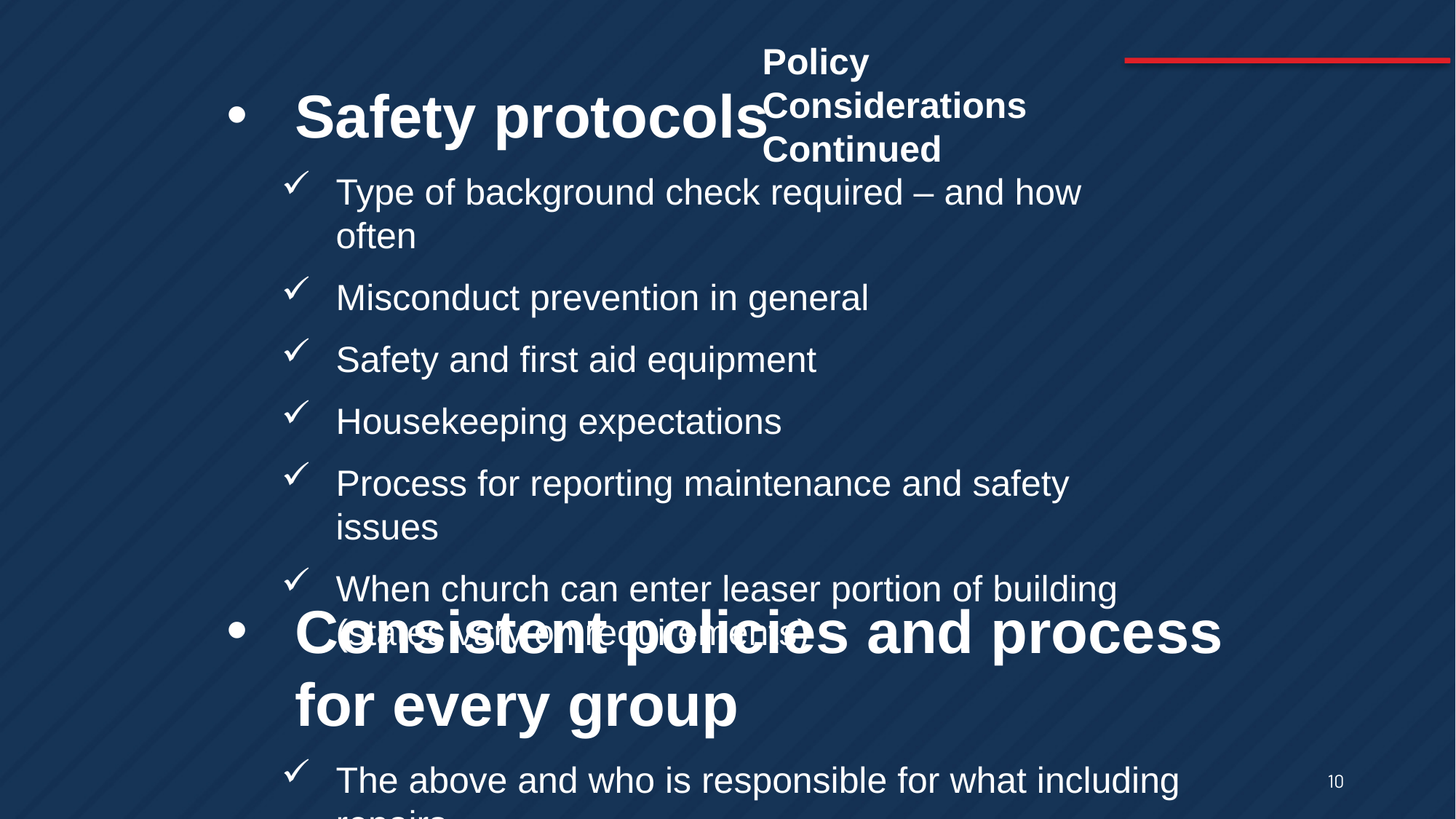

Policy Considerations Continued
Safety protocols
Type of background check required – and how often
Misconduct prevention in general
Safety and first aid equipment
Housekeeping expectations
Process for reporting maintenance and safety issues
When church can enter leaser portion of building (states vary on requirements)
Consistent policies and process for every group
The above and who is responsible for what including repairs
10